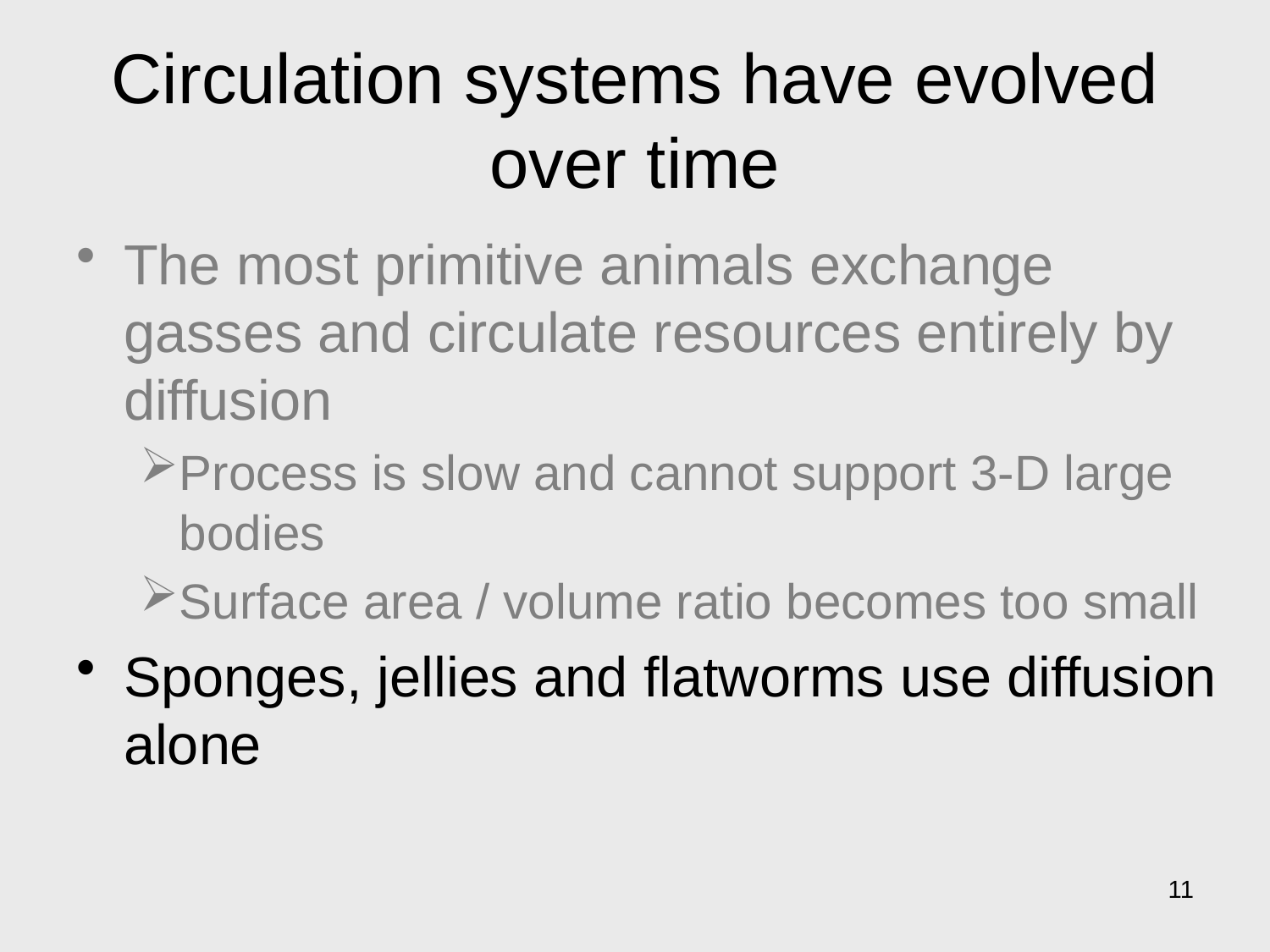

# Circulation systems have evolved over time
The most primitive animals exchange gasses and circulate resources entirely by diffusion
Process is slow and cannot support 3-D large bodies
Surface area / volume ratio becomes too small
Sponges, jellies and flatworms use diffusion alone
11